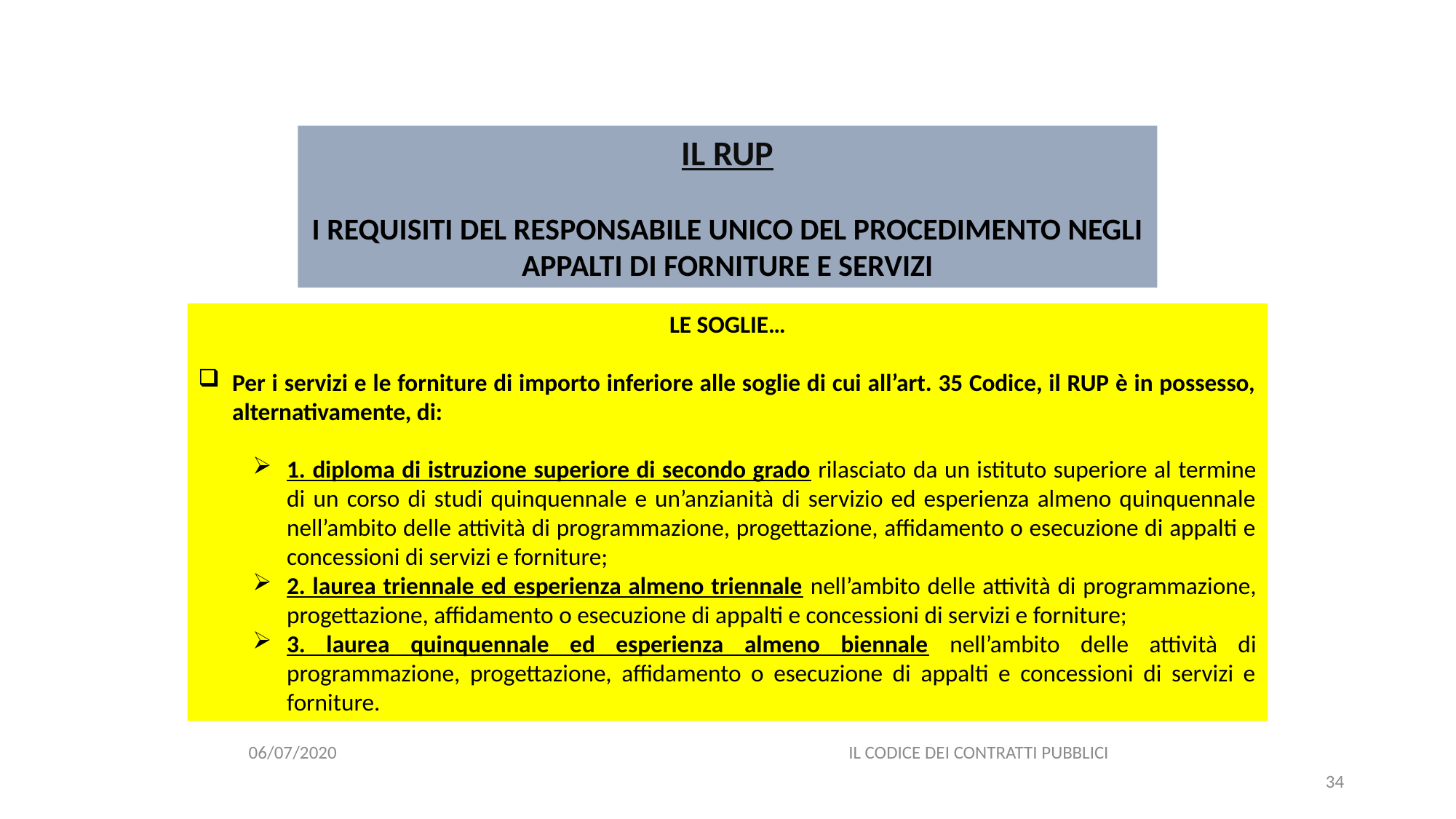

#
IL RUP

I REQUISITI DEL RESPONSABILE UNICO DEL PROCEDIMENTO NEGLI APPALTI DI FORNITURE E SERVIZI
LE SOGLIE…

Per i servizi e le forniture di importo inferiore alle soglie di cui all’art. 35 Codice, il RUP è in possesso, alternativamente, di:

1. diploma di istruzione superiore di secondo grado rilasciato da un istituto superiore al termine di un corso di studi quinquennale e un’anzianità di servizio ed esperienza almeno quinquennale nell’ambito delle attività di programmazione, progettazione, affidamento o esecuzione di appalti e concessioni di servizi e forniture;
2. laurea triennale ed esperienza almeno triennale nell’ambito delle attività di programmazione, progettazione, affidamento o esecuzione di appalti e concessioni di servizi e forniture;
3. laurea quinquennale ed esperienza almeno biennale nell’ambito delle attività di programmazione, progettazione, affidamento o esecuzione di appalti e concessioni di servizi e forniture.

06/07/2020
IL CODICE DEI CONTRATTI PUBBLICI
34